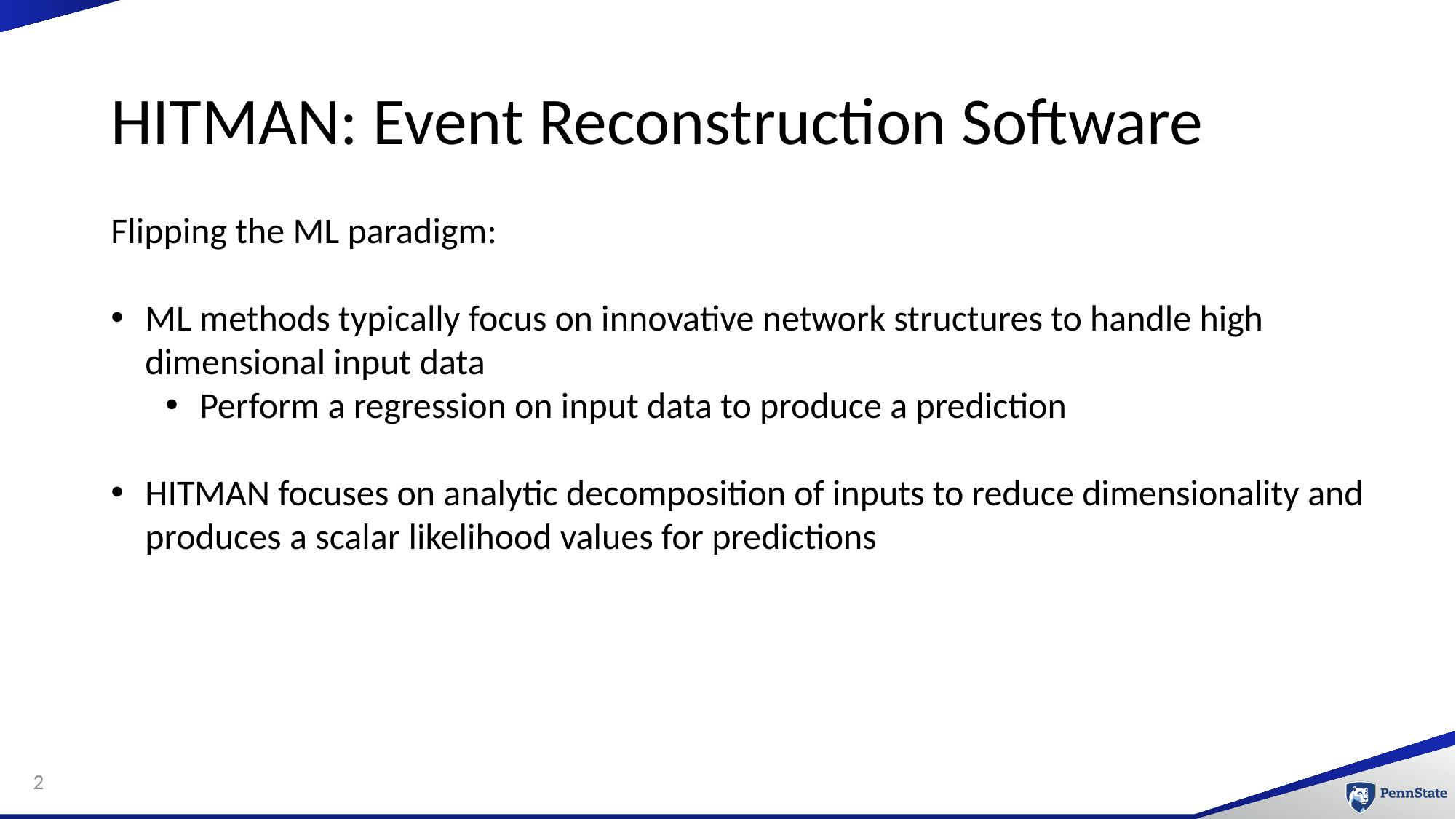

# HITMAN: Event Reconstruction Software
Flipping the ML paradigm:

ML methods typically focus on innovative network structures to handle high dimensional input data
Perform a regression on input data to produce a prediction

HITMAN focuses on analytic decomposition of inputs to reduce dimensionality and produces a scalar likelihood values for predictions

2